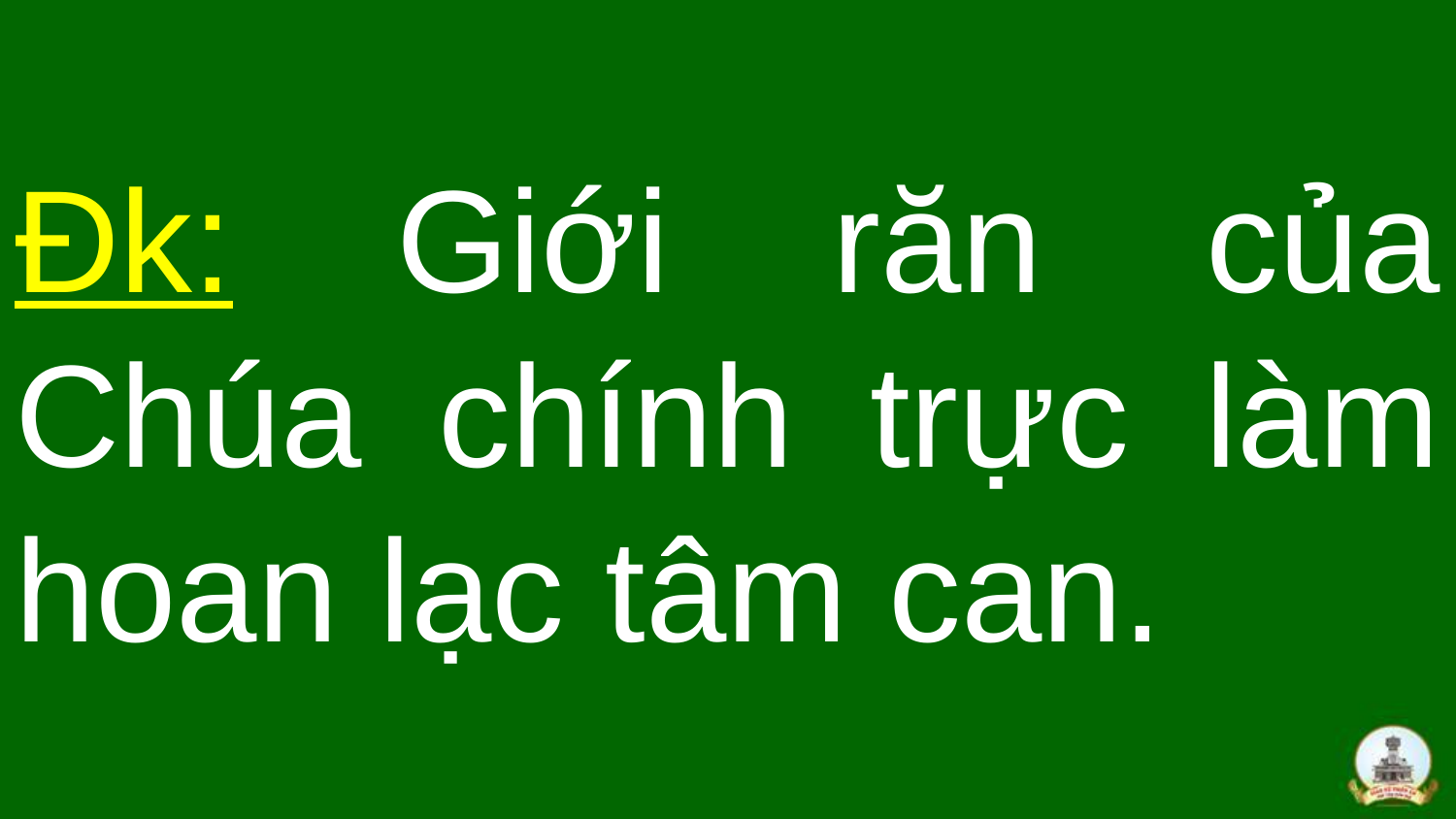

# Đk: Giới răn của Chúa chính trực làm hoan lạc tâm can.